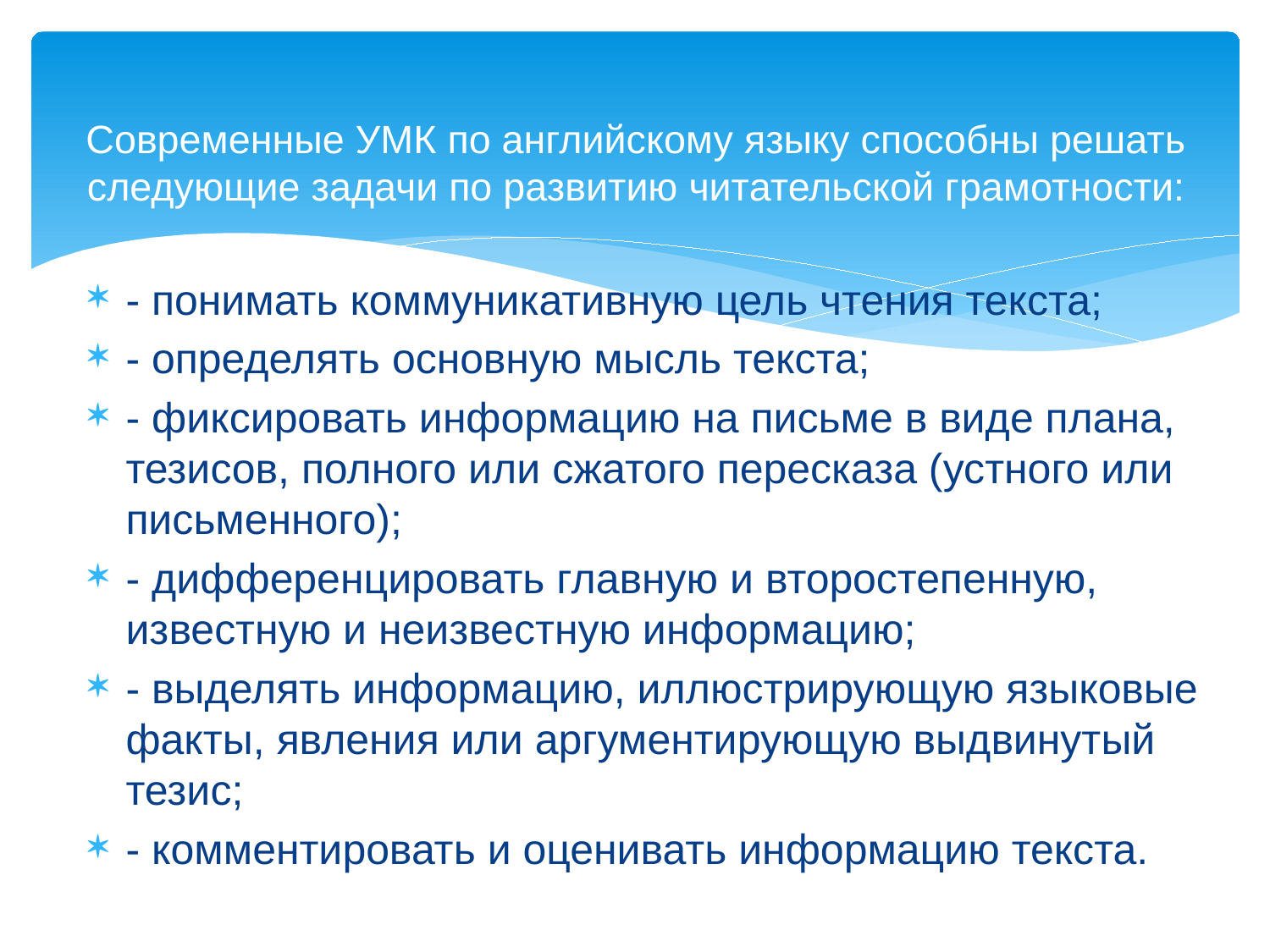

# Современные УМК по английскому языку способны решать следующие задачи по развитию читательской грамотности:
- понимать коммуникативную цель чтения текста;
- определять основную мысль текста;
- фиксировать информацию на письме в виде плана, тезисов, полного или сжатого пересказа (устного или письменного);
- дифференцировать главную и второстепенную, известную и неизвестную информацию;
- выделять информацию, иллюстрирующую языковые факты, явления или аргументирующую выдвинутый тезис;
- комментировать и оценивать информацию текста.